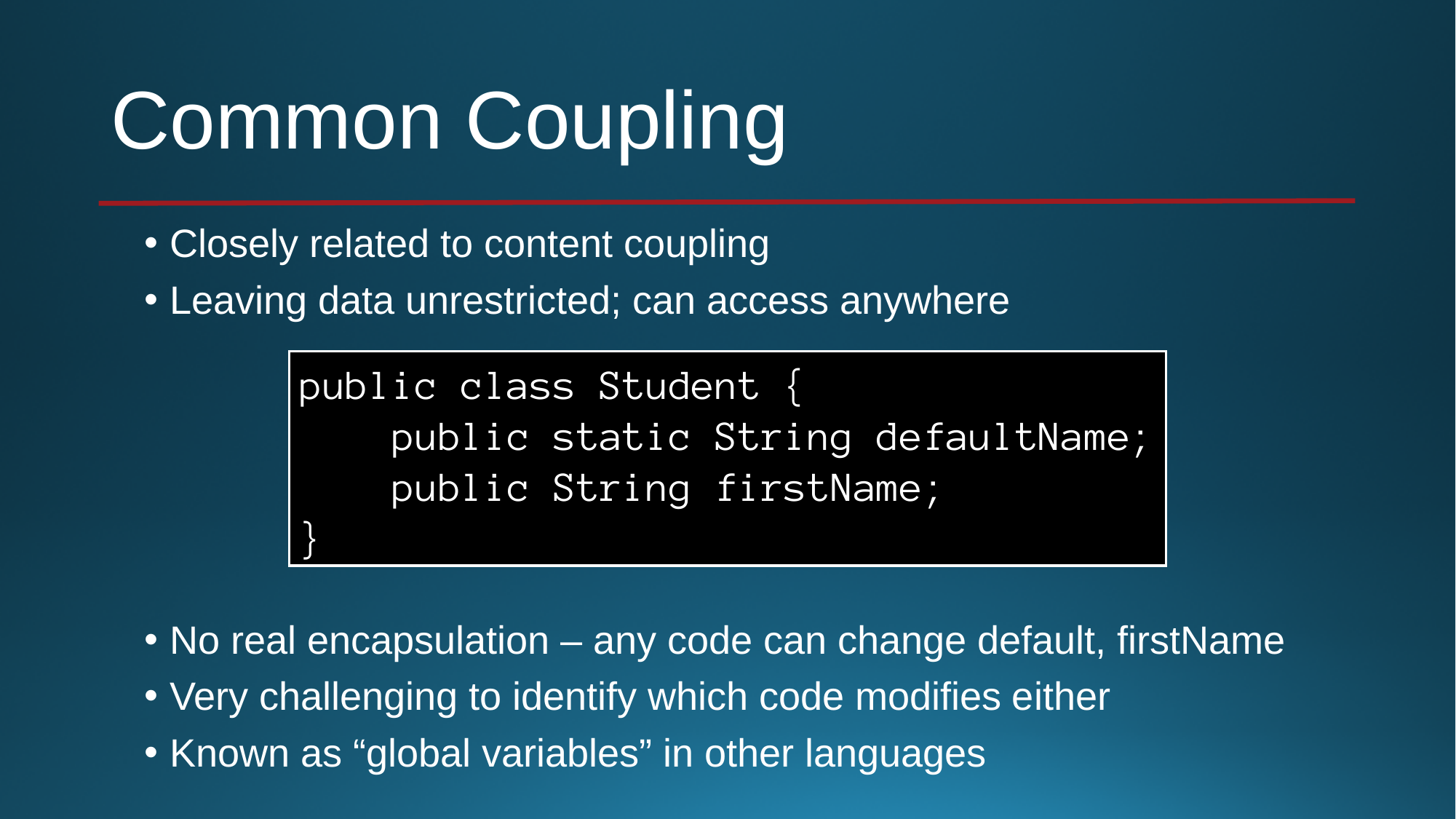

# Common Coupling
Closely related to content coupling
Leaving data unrestricted; can access anywhere

No real encapsulation – any code can change default, firstName
Very challenging to identify which code modifies either
Known as “global variables” in other languages
public class Student {
    public static String defaultName;
    public String firstName;
}